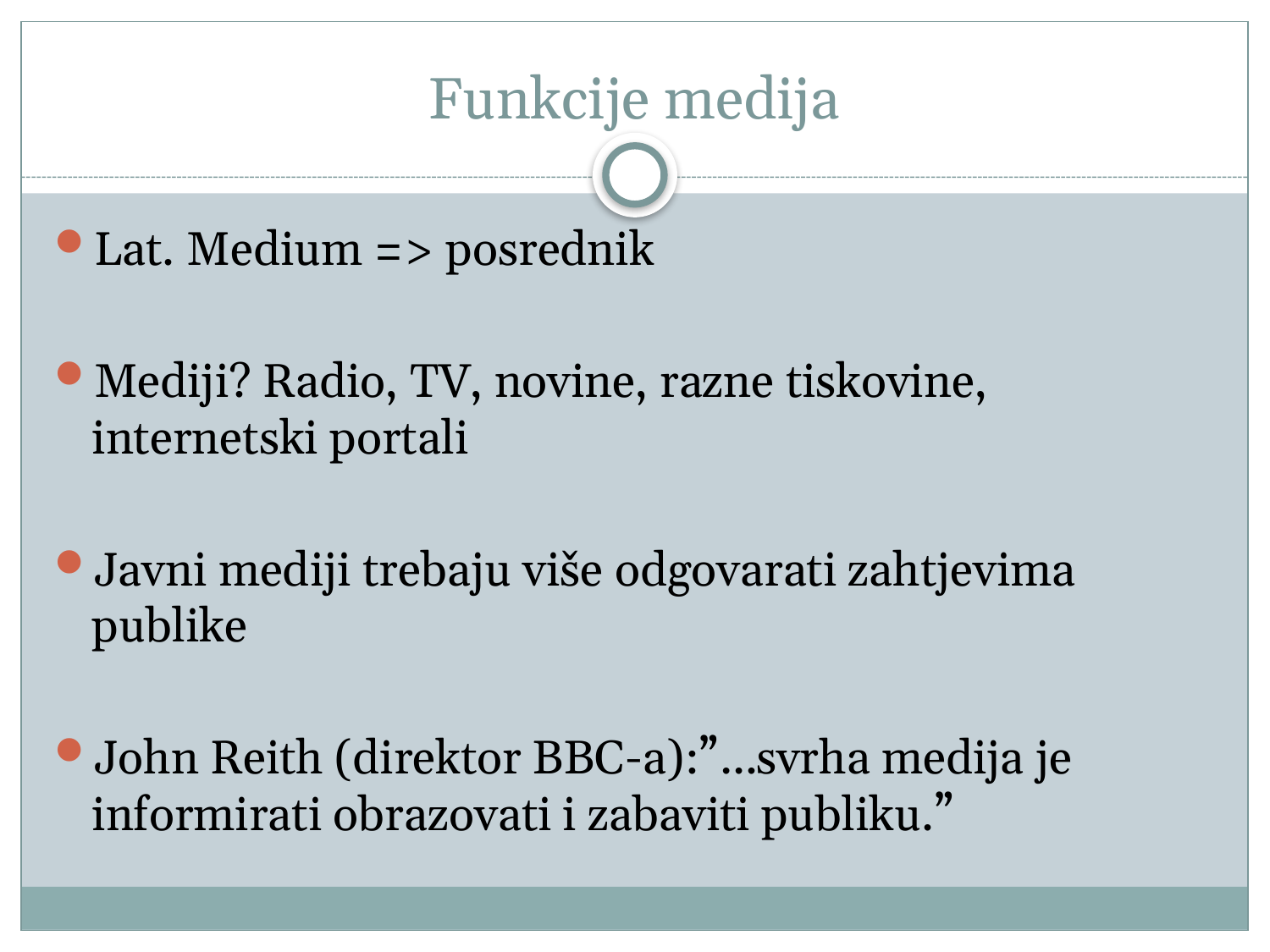

# Funkcije medija
Lat. Medium => posrednik

Mediji? Radio, TV, novine, razne tiskovine, internetski portali

Javni mediji trebaju više odgovarati zahtjevima publike

John Reith (direktor BBC-a):”…svrha medija je informirati obrazovati i zabaviti publiku.”